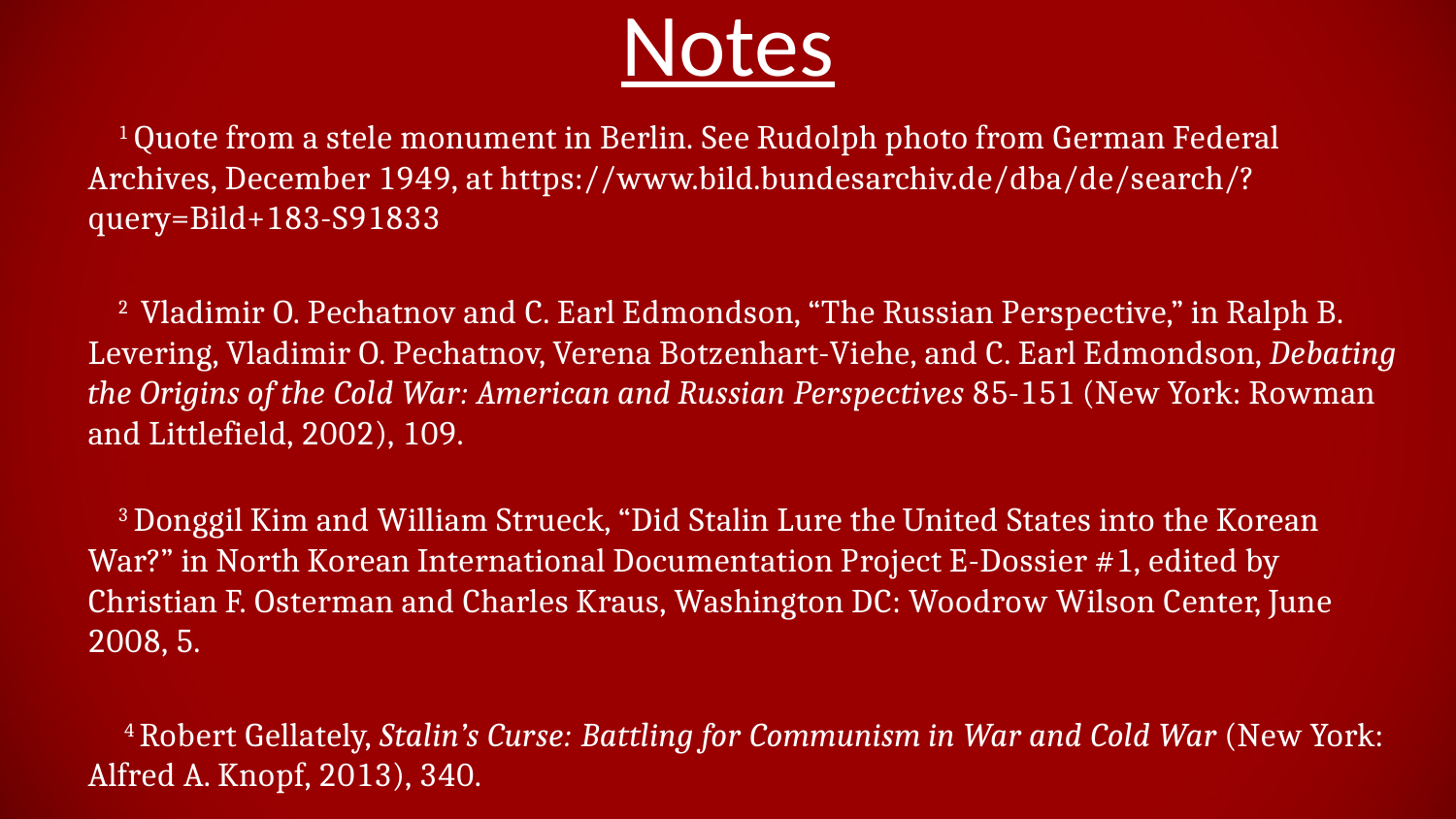

# Notes
       1 Quote from a stele monument in Berlin. See Rudolph photo from German Federal Archives, December 1949, at https://www.bild.bundesarchiv.de/dba/de/search/?query=Bild+183-S91833

       2  Vladimir O. Pechatnov and C. Earl Edmondson, “The Russian Perspective,” in Ralph B. Levering, Vladimir O. Pechatnov, Verena Botzenhart-Viehe, and C. Earl Edmondson, Debating the Origins of the Cold War: American and Russian Perspectives 85-151 (New York: Rowman and Littlefield, 2002), 109.

       3 Donggil Kim and William Strueck, “Did Stalin Lure the United States into the Korean War?” in North Korean International Documentation Project E-Dossier #1, edited by Christian F. Osterman and Charles Kraus, Washington DC: Woodrow Wilson Center, June 2008, 5.

     4 Robert Gellately, Stalin’s Curse: Battling for Communism in War and Cold War (New York: Alfred A. Knopf, 2013), 340.